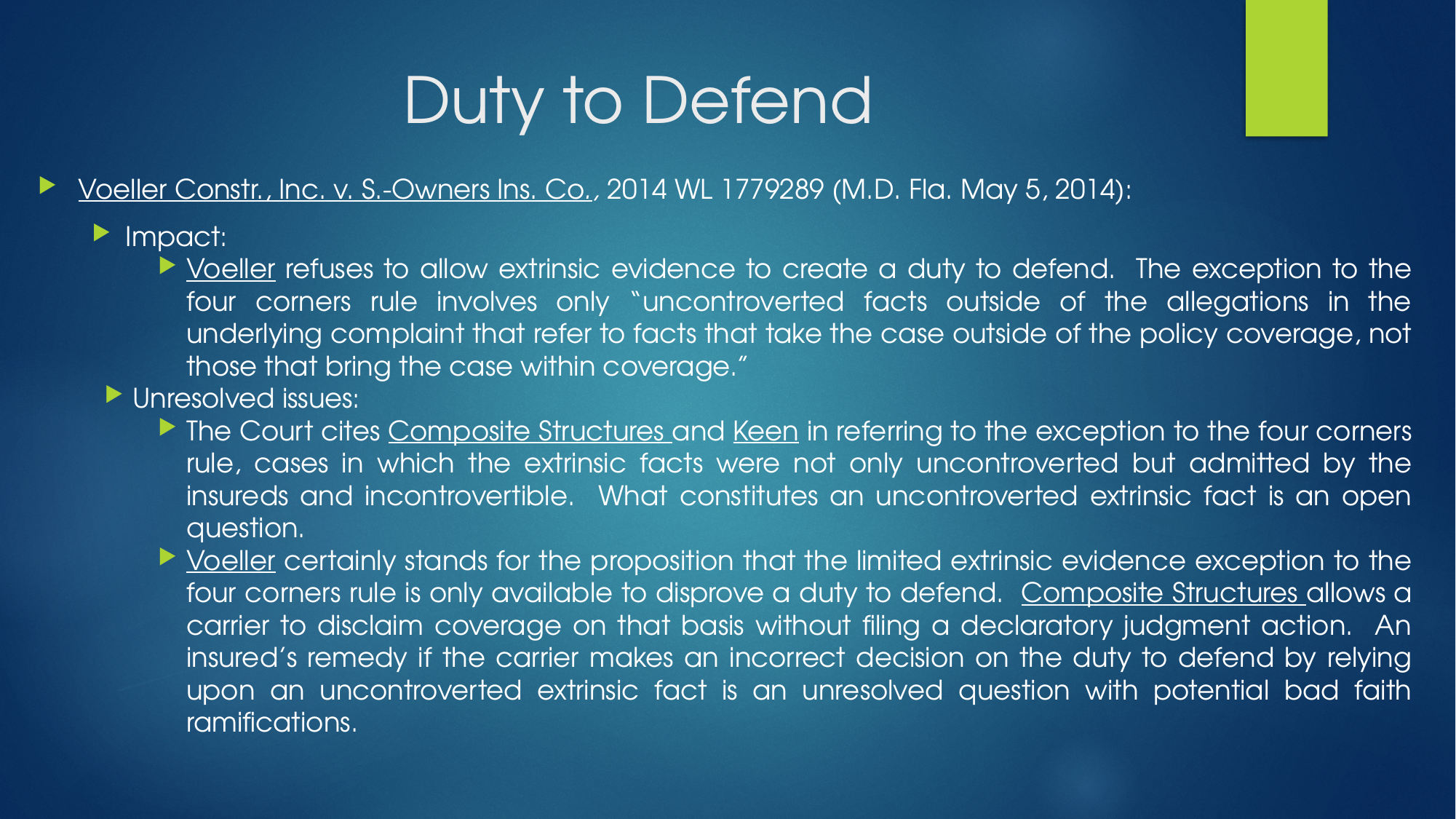

# Duty to Defend
Voeller Constr., Inc. v. S.-Owners Ins. Co., 2014 WL 1779289 (M.D. Fla. May 5, 2014):
Impact:
Voeller refuses to allow extrinsic evidence to create a duty to defend.  The exception to the four corners rule involves only “uncontroverted facts outside of the allegations in the underlying complaint that refer to facts that take the case outside of the policy coverage, not those that bring the case within coverage.”
Unresolved issues:
The Court cites Composite Structures and Keen in referring to the exception to the four corners rule, cases in which the extrinsic facts were not only uncontroverted but admitted by the insureds and incontrovertible.  What constitutes an uncontroverted extrinsic fact is an open question.
Voeller certainly stands for the proposition that the limited extrinsic evidence exception to the four corners rule is only available to disprove a duty to defend.  Composite Structures allows a carrier to disclaim coverage on that basis without filing a declaratory judgment action.  An insured’s remedy if the carrier makes an incorrect decision on the duty to defend by relying upon an uncontroverted extrinsic fact is an unresolved question with potential bad faith ramifications.